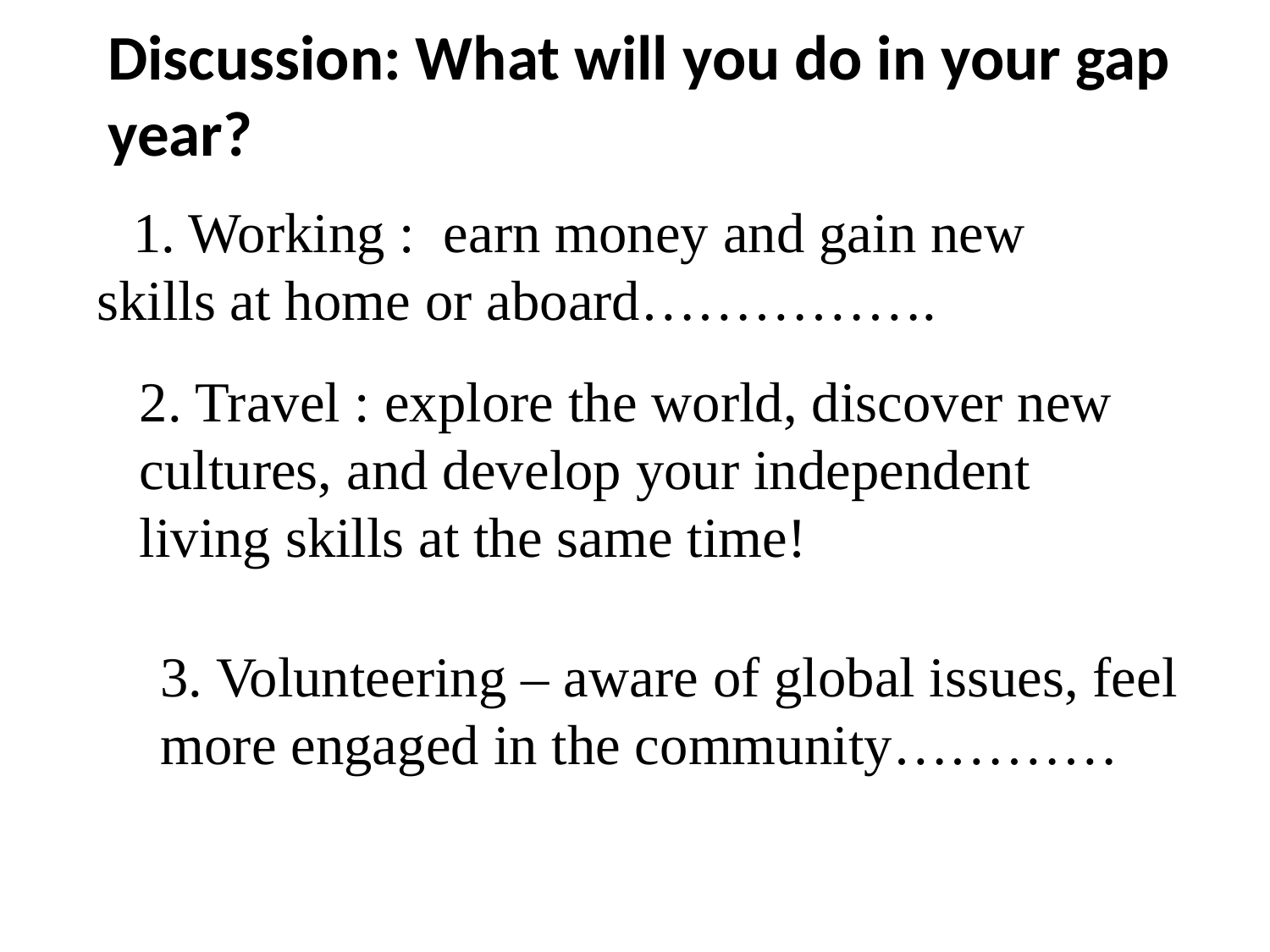

Discussion: What will you do in your gap year?
     1. Working :  earn money and gain new skills at home or aboard…………….
2. Travel : explore the world, discover new cultures, and develop your independent living skills at the same time!
3. Volunteering – aware of global issues, feel more engaged in the community…………